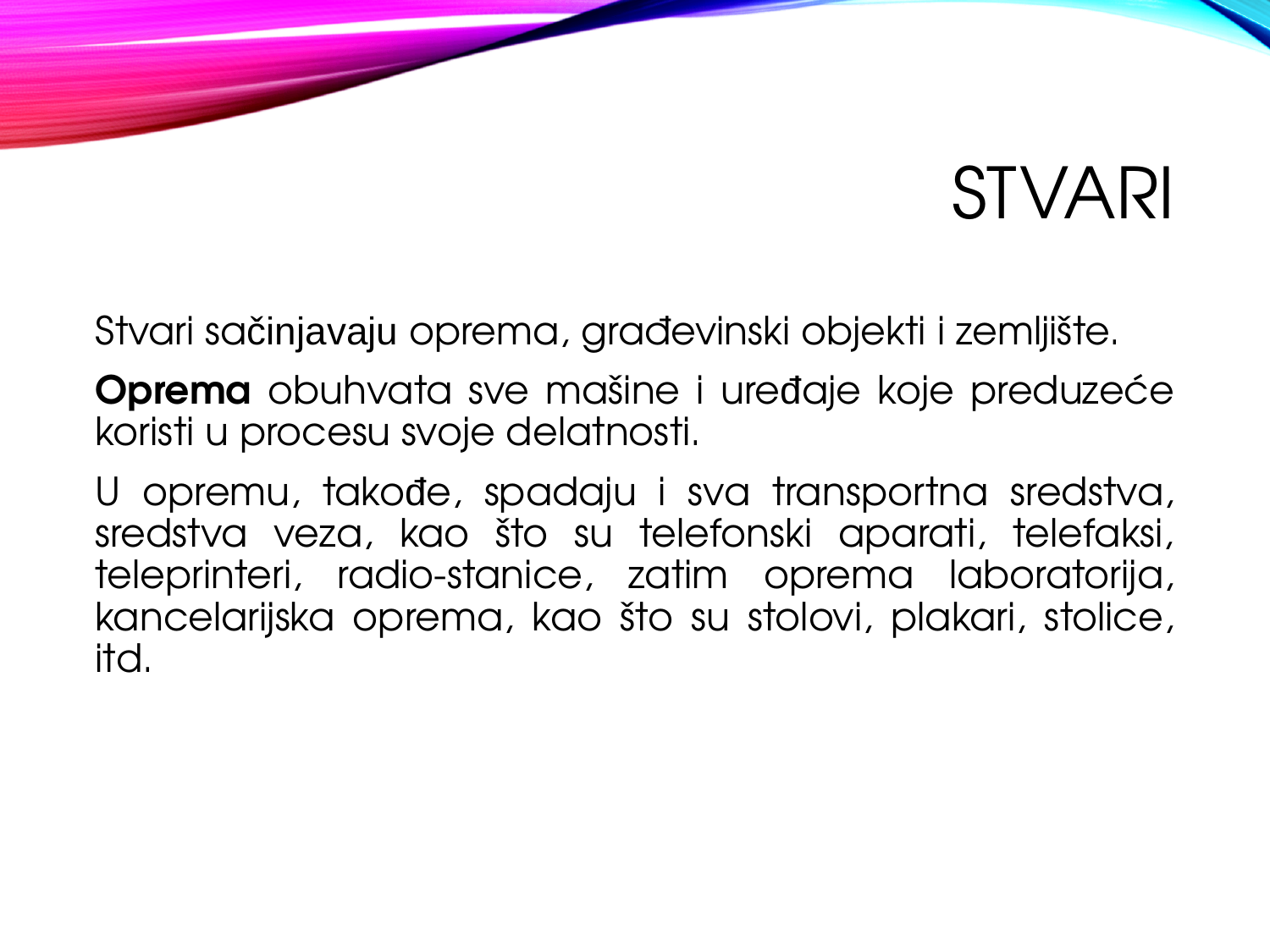

# STVARI
Stvari sačinjavaju oprema, građevinski objekti i zemljište.
Oprema obuhvata sve mašine i uređaje koje preduzeće koristi u procesu svoje delatnosti.
U opremu, takođe, spadaju i sva transportna sredstva, sredstva veza, kao što su telefonski aparati, telefaksi, teleprinteri, radio-stanice, zatim oprema laboratorija, kancelarijska oprema, kao što su stolovi, plakari, stolice, itd.